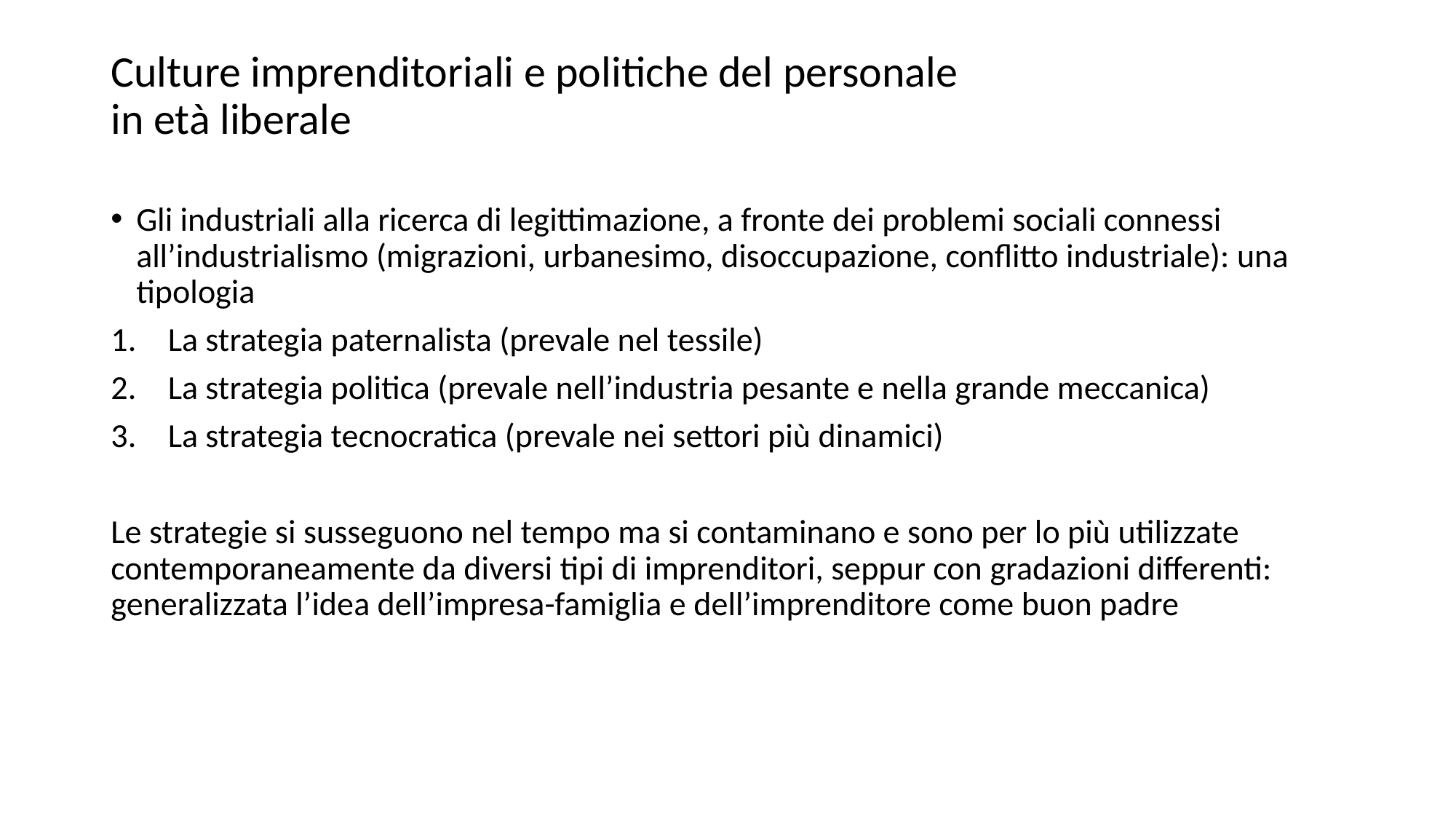

# Culture imprenditoriali e politiche del personale in età liberale

Gli industriali alla ricerca di legittimazione, a fronte dei problemi sociali connessi all’industrialismo (migrazioni, urbanesimo, disoccupazione, conflitto industriale): una tipologia
La strategia paternalista (prevale nel tessile)
La strategia politica (prevale nell’industria pesante e nella grande meccanica)
La strategia tecnocratica (prevale nei settori più dinamici)

Le strategie si susseguono nel tempo ma si contaminano e sono per lo più utilizzate contemporaneamente da diversi tipi di imprenditori, seppur con gradazioni differenti: generalizzata l’idea dell’impresa-famiglia e dell’imprenditore come buon padre